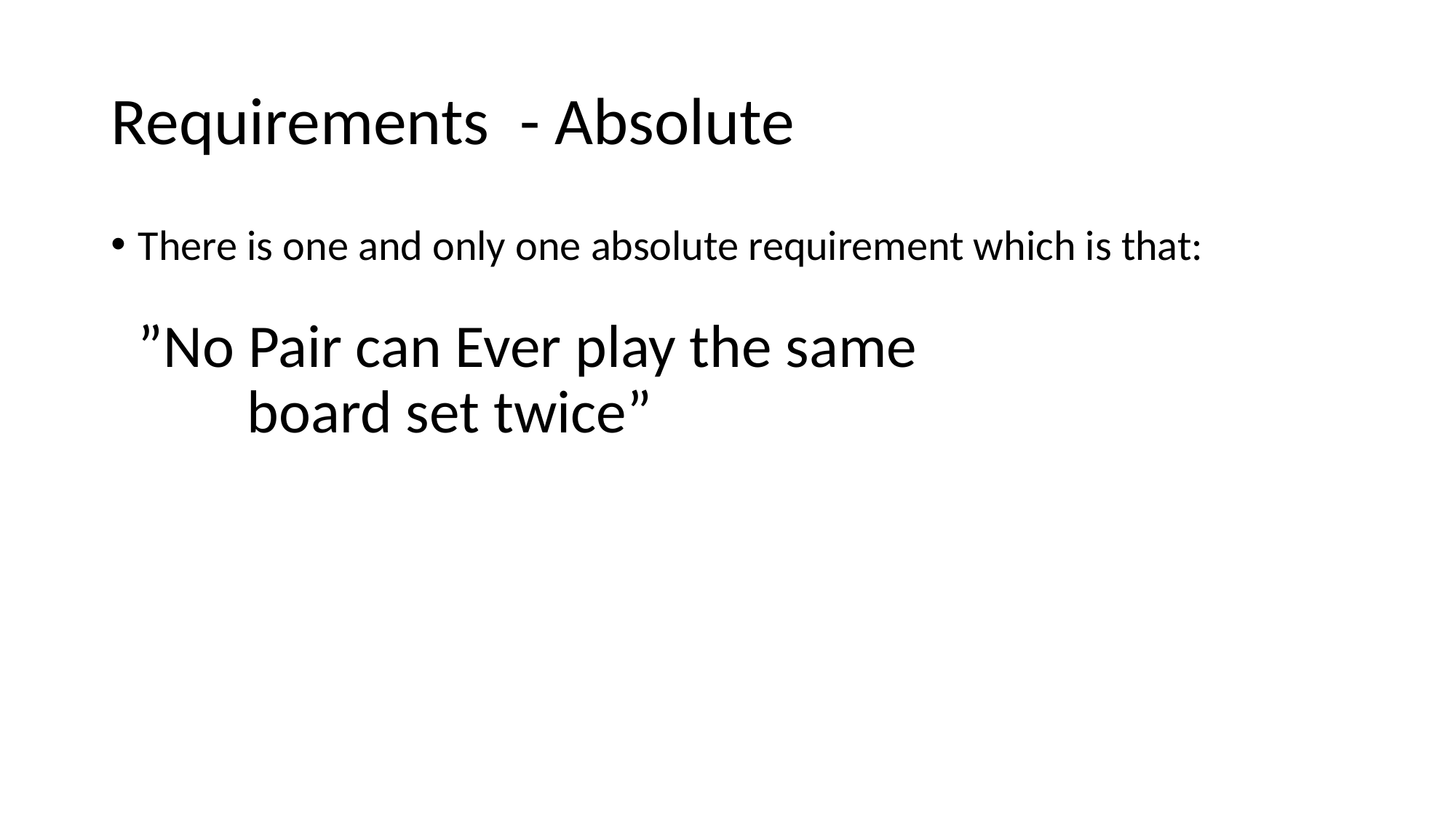

# Requirements  - Absolute
There is one and only one absolute requirement which is that:													 ”No Pair can Ever play the same 					board set twice”